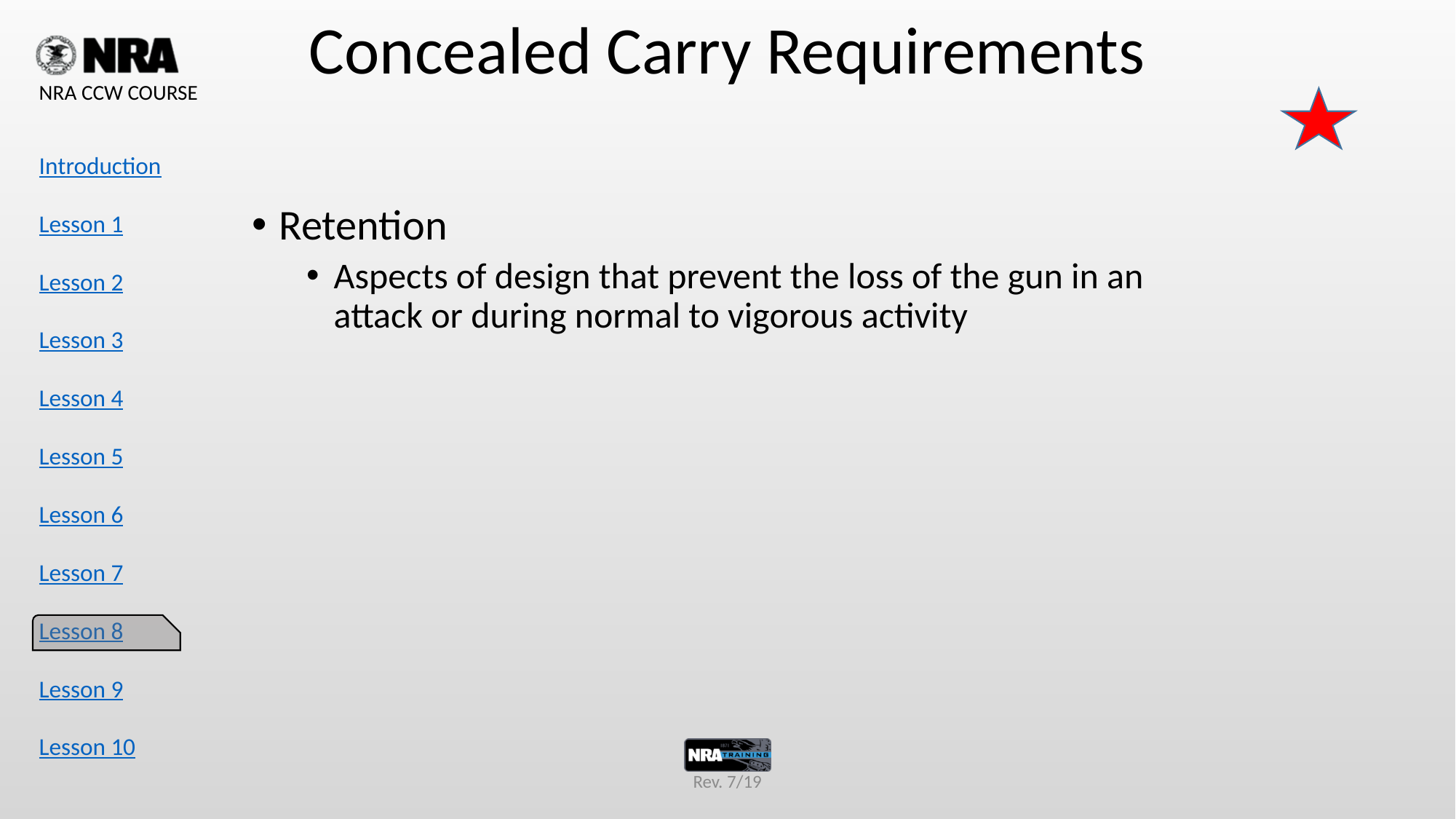

# Concealed Carry Requirements

Retention
Aspects of design that prevent the loss of the gun in an attack or during normal to vigorous activity